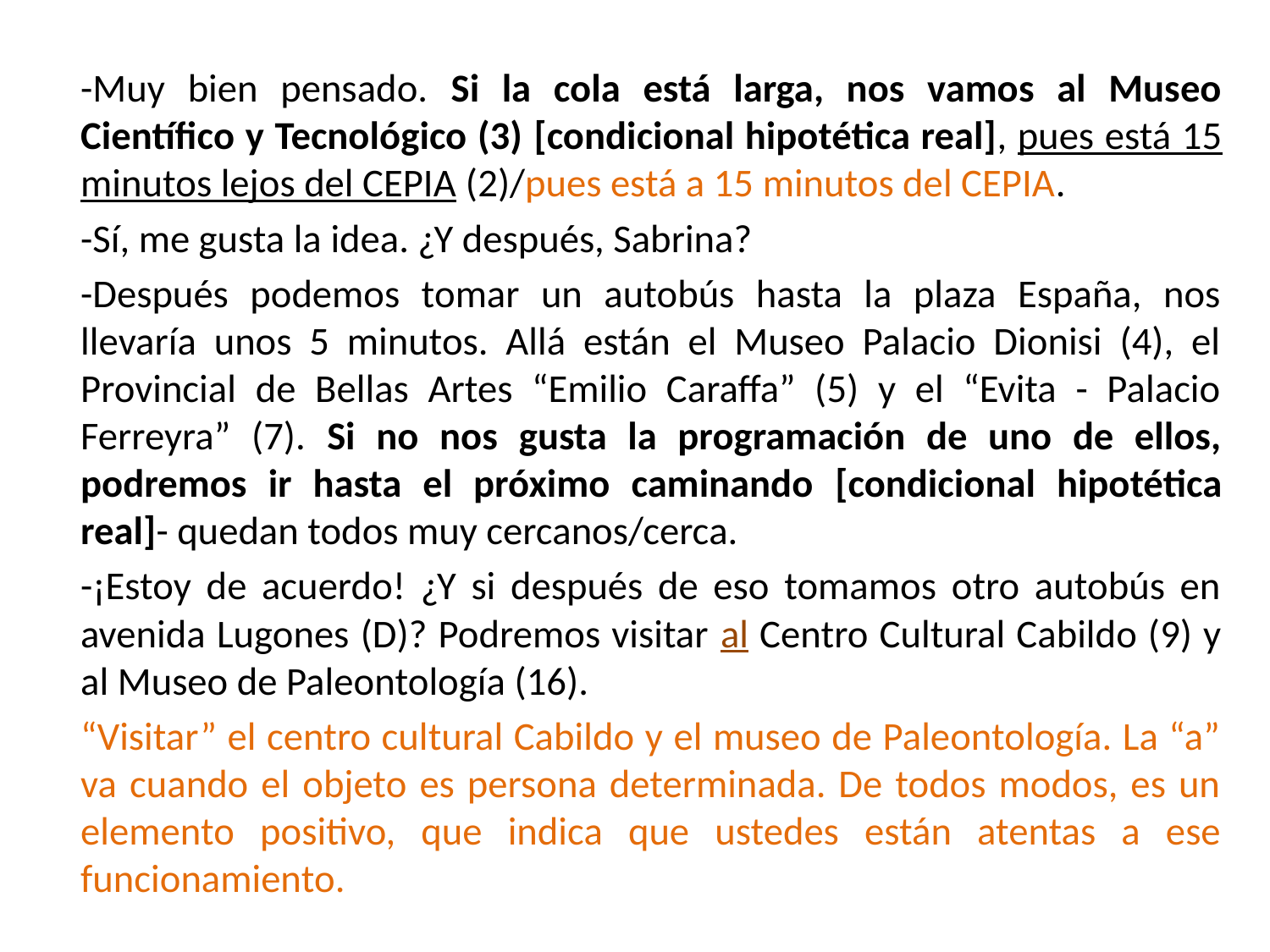

-Muy bien pensado. Si la cola está larga, nos vamos al Museo Científico y Tecnológico (3) [condicional hipotética real], pues está 15 minutos lejos del CEPIA (2)/pues está a 15 minutos del CEPIA.
-Sí, me gusta la idea. ¿Y después, Sabrina?
-Después podemos tomar un autobús hasta la plaza España, nos llevaría unos 5 minutos. Allá están el Museo Palacio Dionisi (4), el Provincial de Bellas Artes “Emilio Caraffa” (5) y el “Evita - Palacio Ferreyra” (7). Si no nos gusta la programación de uno de ellos, podremos ir hasta el próximo caminando [condicional hipotética real]- quedan todos muy cercanos/cerca.
-¡Estoy de acuerdo! ¿Y si después de eso tomamos otro autobús en avenida Lugones (D)? Podremos visitar al Centro Cultural Cabildo (9) y al Museo de Paleontología (16).
“Visitar” el centro cultural Cabildo y el museo de Paleontología. La “a” va cuando el objeto es persona determinada. De todos modos, es un elemento positivo, que indica que ustedes están atentas a ese funcionamiento.